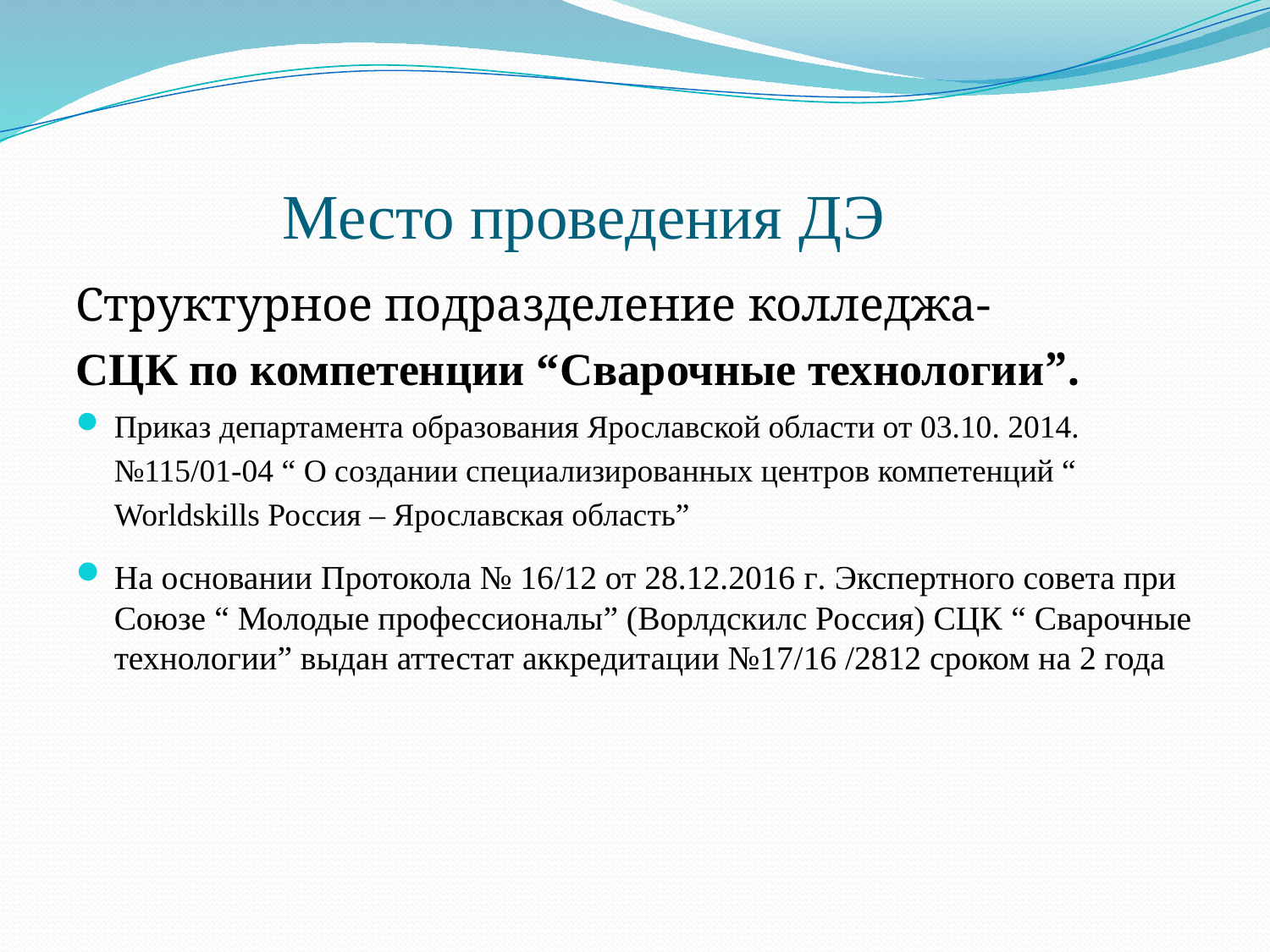

# Место проведения ДЭ
Структурное подразделение колледжа-
СЦК по компетенции “Сварочные технологии”.
Приказ департамента образования Ярославской области от 03.10. 2014. №115/01-04 “ О создании специализированных центров компетенций “ Worldskills Россия – Ярославская область”
На основании Протокола № 16/12 от 28.12.2016 г. Экспертного совета при Союзе “ Молодые профессионалы” (Ворлдскилс Россия) СЦК “ Сварочные технологии” выдан аттестат аккредитации №17/16 /2812 сроком на 2 года